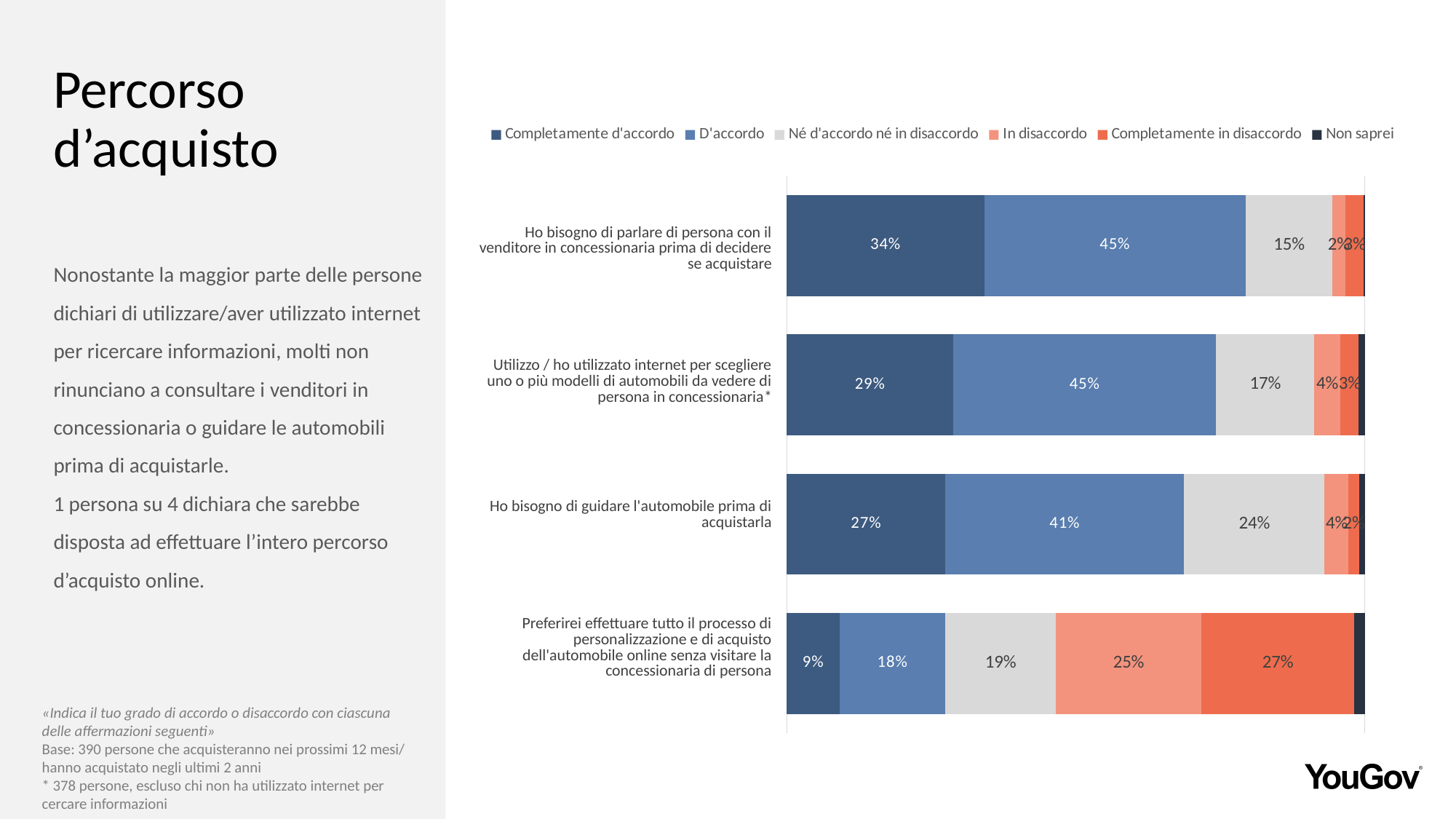

# Percorso d’acquisto

### Chart

| Category | Completamente d'accordo | D'accordo | Né d'accordo né in disaccordo | In disaccordo | Completamente in disaccordo | Non saprei |
|---|---|---|---|---|---|---|
| Ho bisogno di parlare di persona con il venditore in concessionaria prima di decidere se acquistare (n=390) | 0.3415 | 0.4529 | 0.1489 | 0.0233 | 0.0308 | 0.0025 |
| Utilizzo / ho utilizzato internet per scegliere uno o più modelli di automobili da vedere di persona in concessionaria (n=378) | 0.2879 | 0.4549 | 0.1696 | 0.0449 | 0.0323 | 0.0103 |
| Ho bisogno di provare a guidare l'automobile prima di acquistarla (n=390) | 0.2746 | 0.4125 | 0.2436 | 0.0412 | 0.0181 | 0.0101 |
| Preferirei effettuare tutto il processo di personalizzazione e di acquisto dell'automobile online senza visitare la concessionaria di persona (n=390) | 0.0917 | 0.1825 | 0.1909 | 0.2516 | 0.2653 | 0.018 |
| Ho bisogno di parlare di persona con il venditore in concessionaria prima di decidere se acquistare |
| --- |
| Utilizzo / ho utilizzato internet per scegliere uno o più modelli di automobili da vedere di persona in concessionaria\* |
| Ho bisogno di guidare l'automobile prima di acquistarla |
| Preferirei effettuare tutto il processo di personalizzazione e di acquisto dell'automobile online senza visitare la concessionaria di persona |
Nonostante la maggior parte delle persone dichiari di utilizzare/aver utilizzato internet per ricercare informazioni, molti non rinunciano a consultare i venditori in concessionaria o guidare le automobili prima di acquistarle.
1 persona su 4 dichiara che sarebbe disposta ad effettuare l’intero percorso d’acquisto online.
«Indica il tuo grado di accordo o disaccordo con ciascuna delle affermazioni seguenti»
Base: 390 persone che acquisteranno nei prossimi 12 mesi/
hanno acquistato negli ultimi 2 anni
* 378 persone, escluso chi non ha utilizzato internet per cercare informazioni